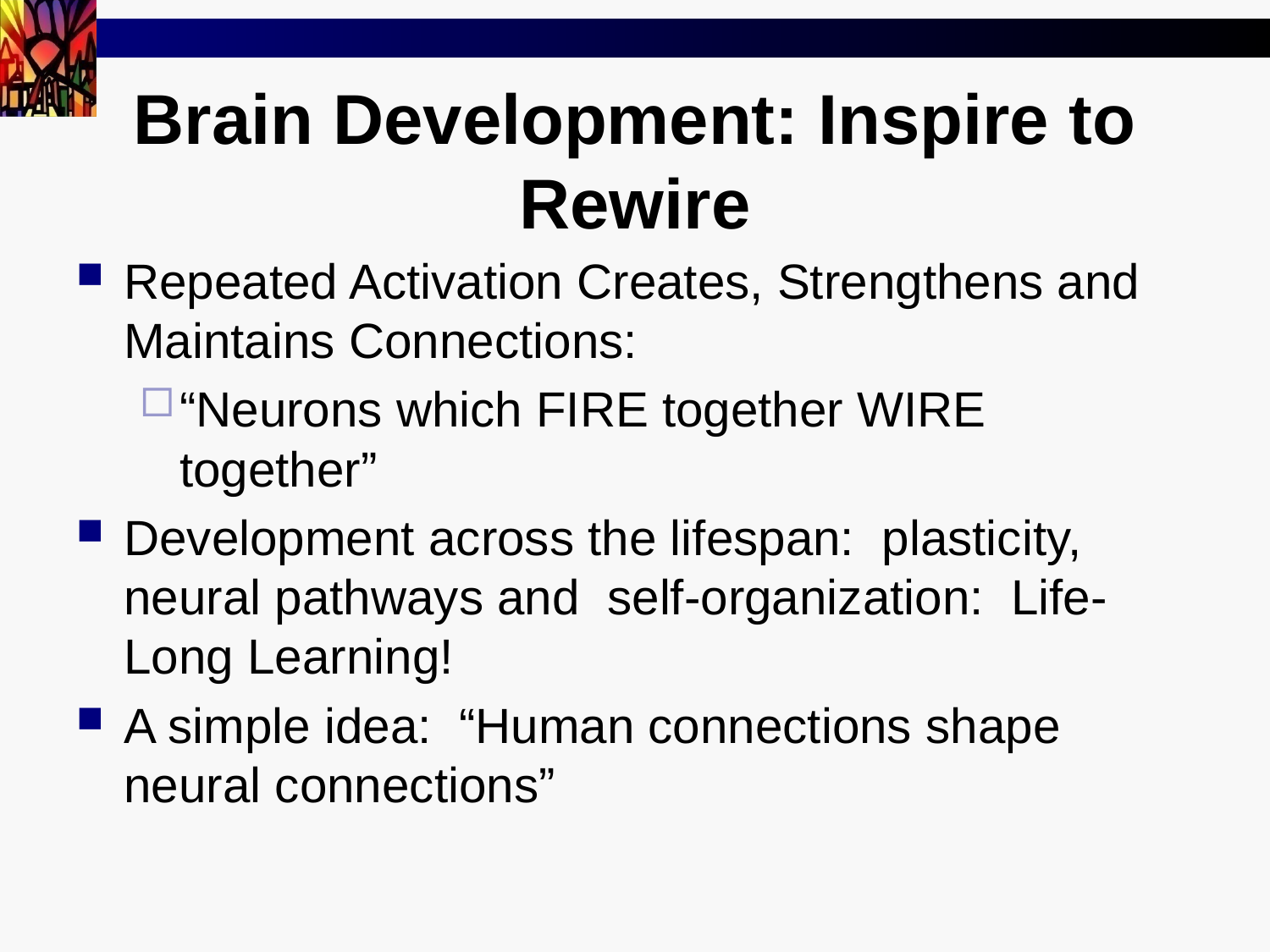

# Brain Development: Inspire to Rewire
Repeated Activation Creates, Strengthens and Maintains Connections:
“Neurons which FIRE together WIRE together”
Development across the lifespan:  plasticity, neural pathways and  self-organization:  Life-Long Learning!
A simple idea:  “Human connections shape neural connections”
53